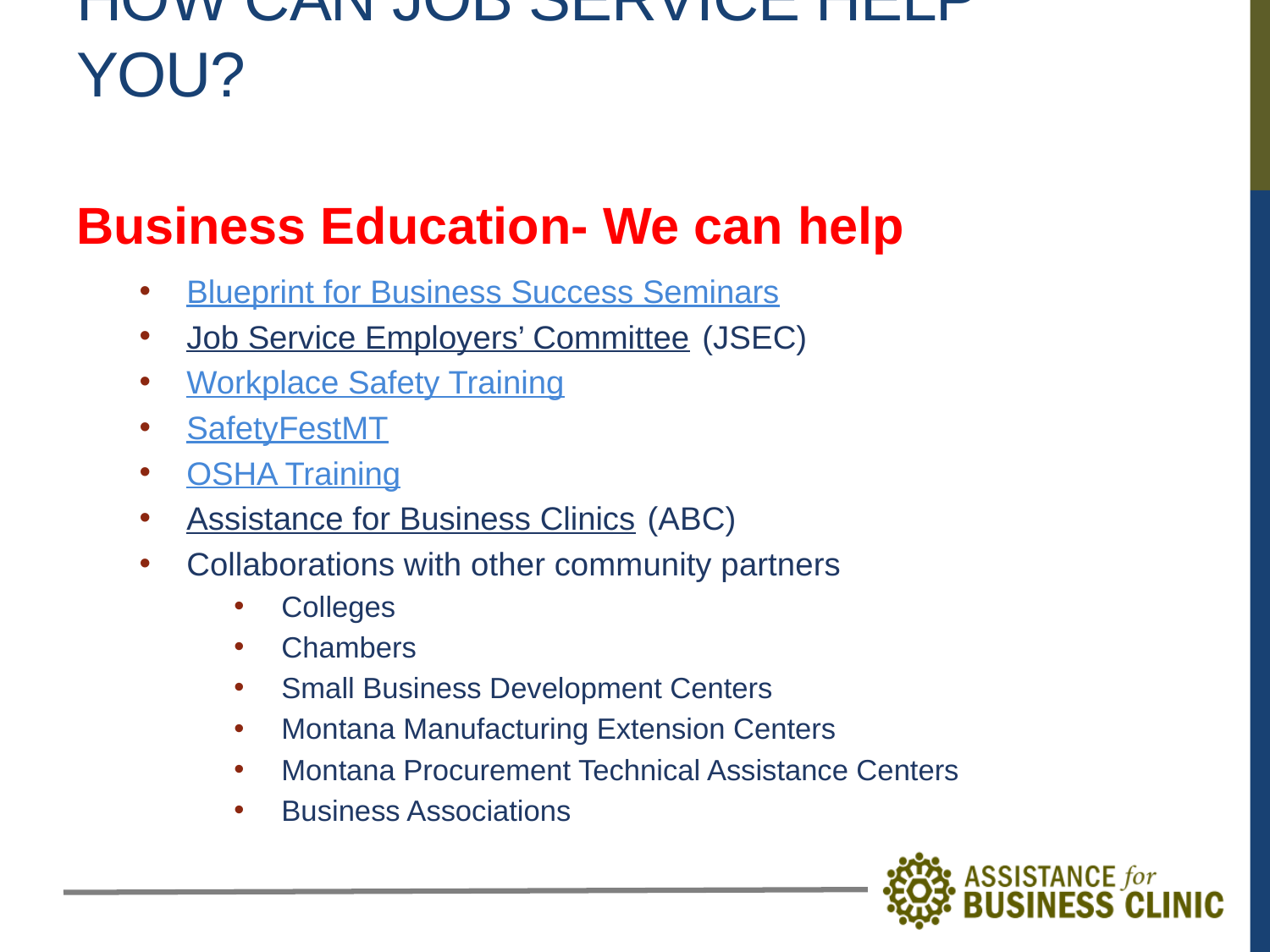

# How can Job Service Help You?
Business Education- We can help
Blueprint for Business Success Seminars
Job Service Employers’ Committee (JSEC)
Workplace Safety Training
SafetyFestMT
OSHA Training
Assistance for Business Clinics (ABC)
Collaborations with other community partners
Colleges
Chambers
Small Business Development Centers
Montana Manufacturing Extension Centers
Montana Procurement Technical Assistance Centers
Business Associations